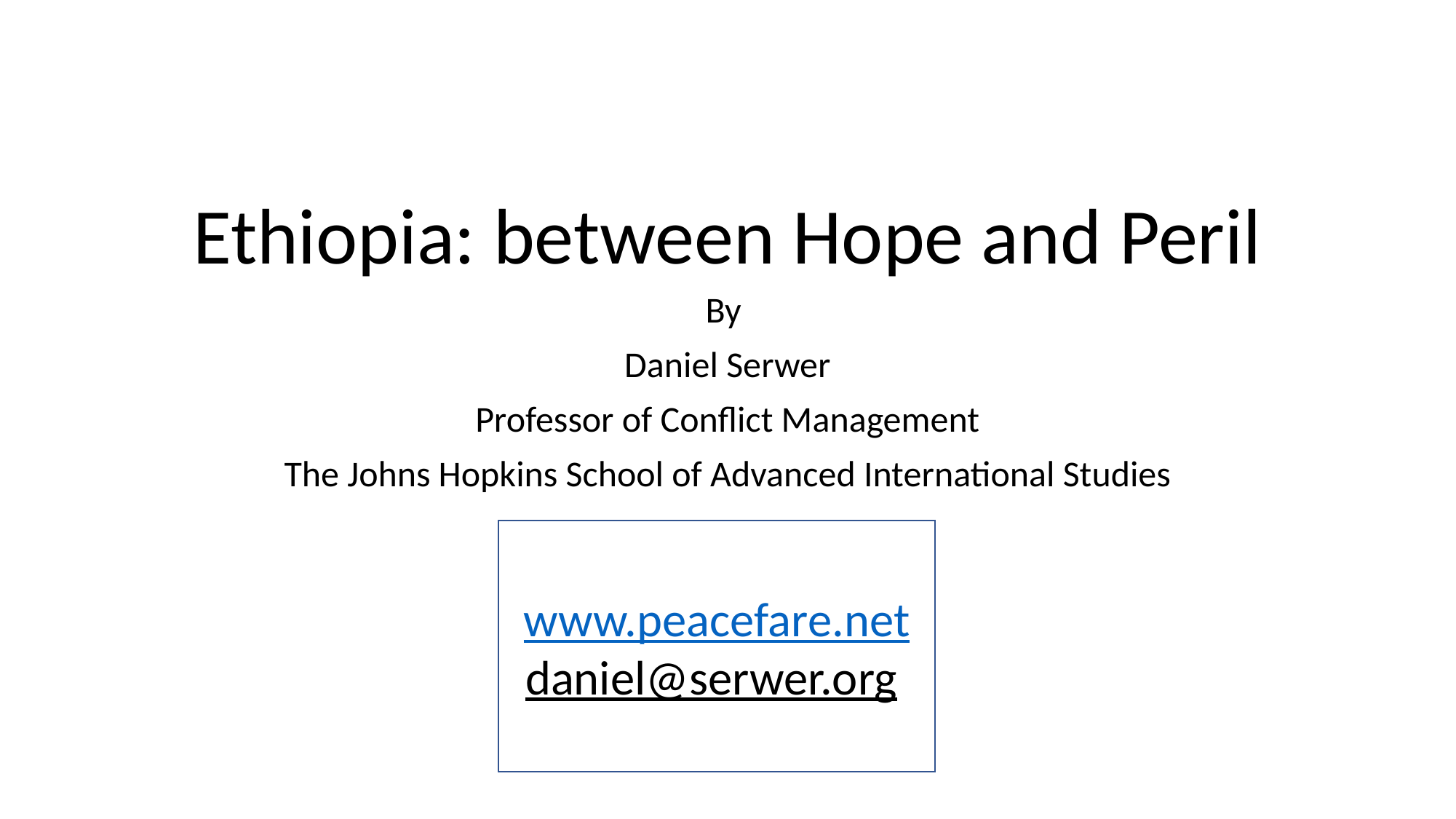

# Ethiopia: between Hope and Peril
By
Daniel Serwer
Professor of Conflict Management
The Johns Hopkins School of Advanced International Studies

www.peacefare.net
daniel@serwer.org